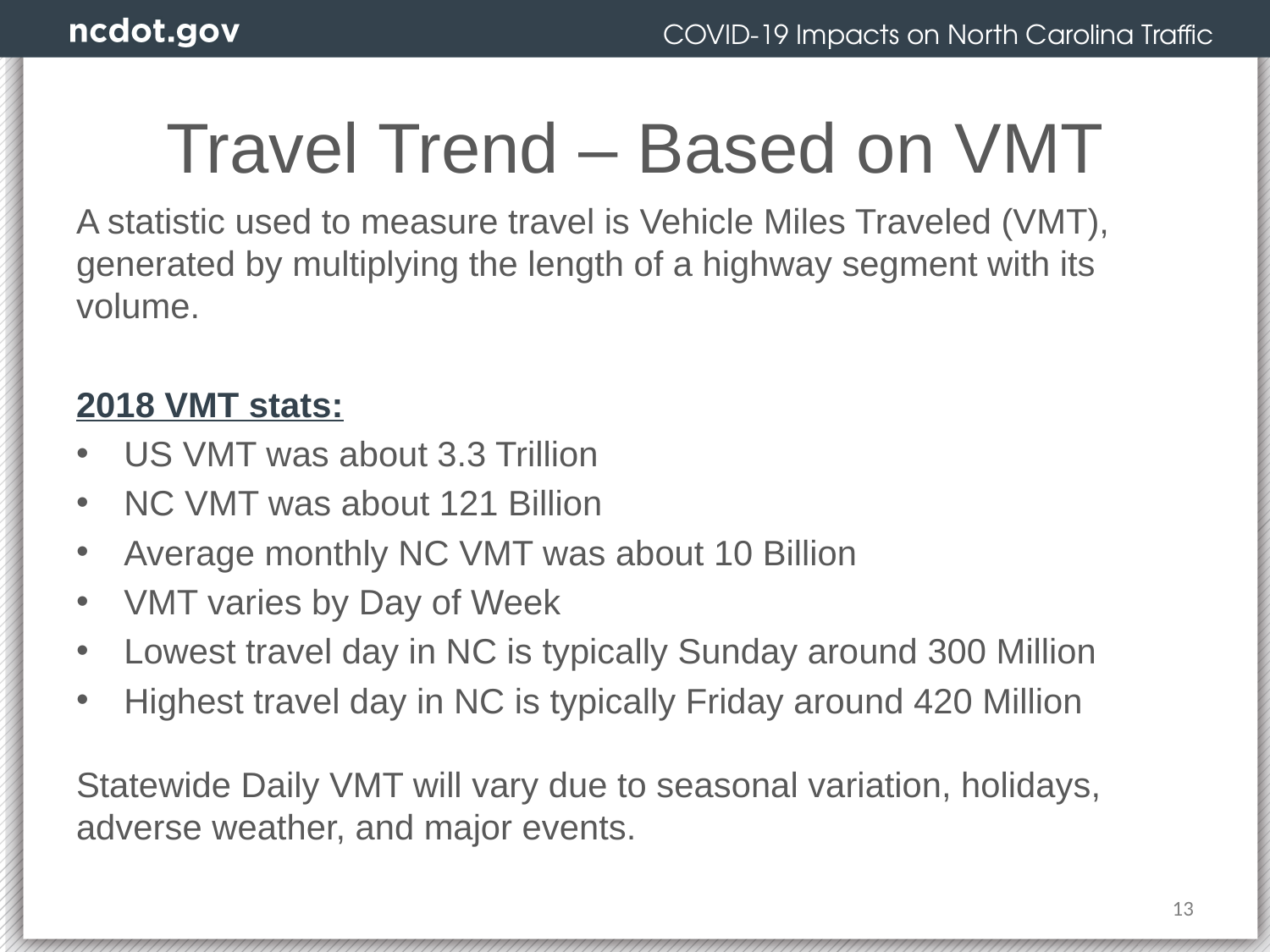

COVID-19 Impacts on North Carolina Traffic

# Travel Trend – Based on VMT
A statistic used to measure travel is Vehicle Miles Traveled (VMT),  generated by multiplying the length of a highway segment with its volume.

2018 VMT stats:
US VMT was about 3.3 Trillion
NC VMT was about 121 Billion
Average monthly NC VMT was about 10 Billion
VMT varies by Day of Week
Lowest travel day in NC is typically Sunday around 300 Million
Highest travel day in NC is typically Friday around 420 Million

Statewide Daily VMT will vary due to seasonal variation, holidays, adverse weather, and major events.
13